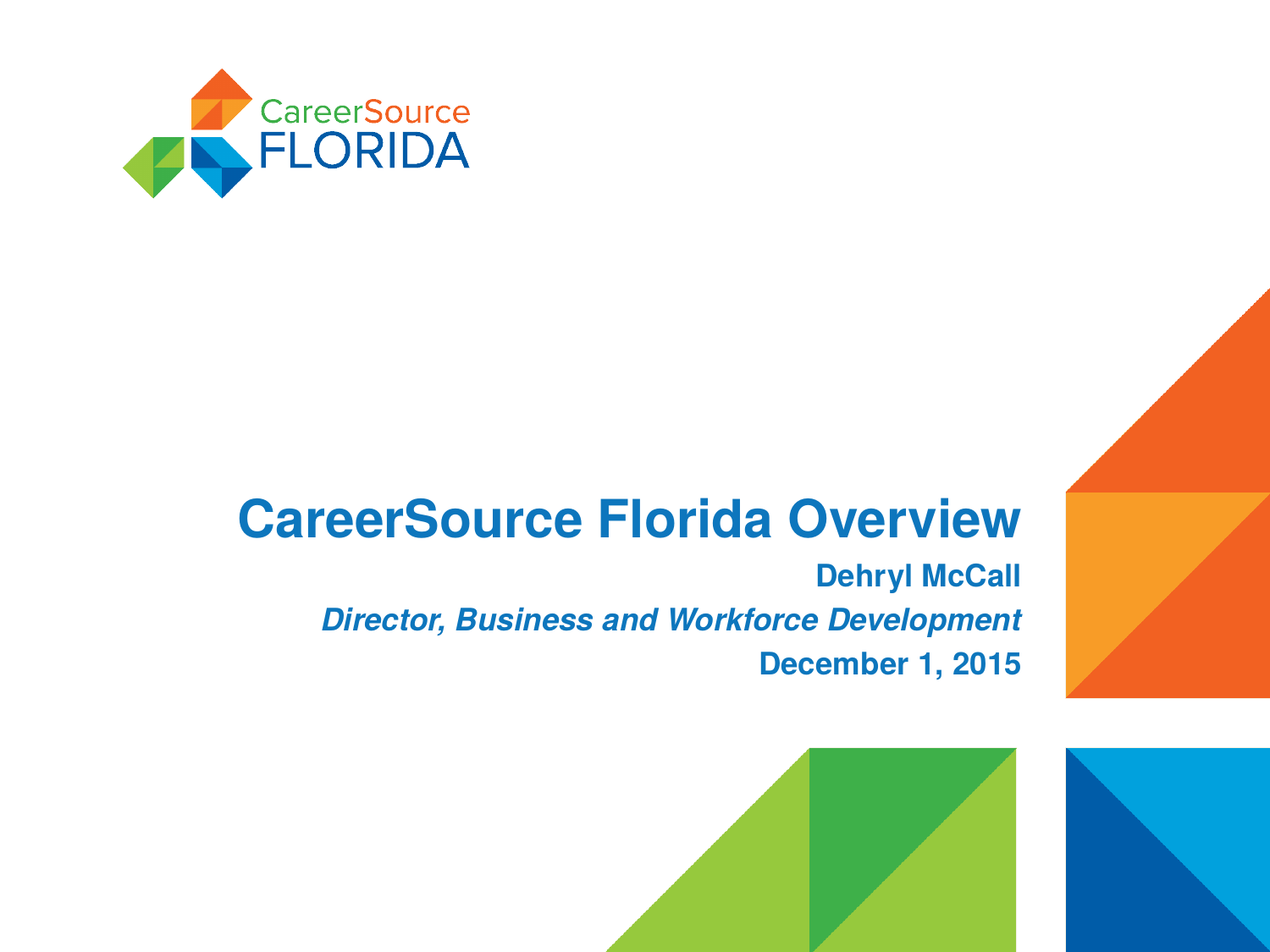

CareerSource Florida Overview
Dehryl McCall
Director, Business and Workforce Development
December 1, 2015